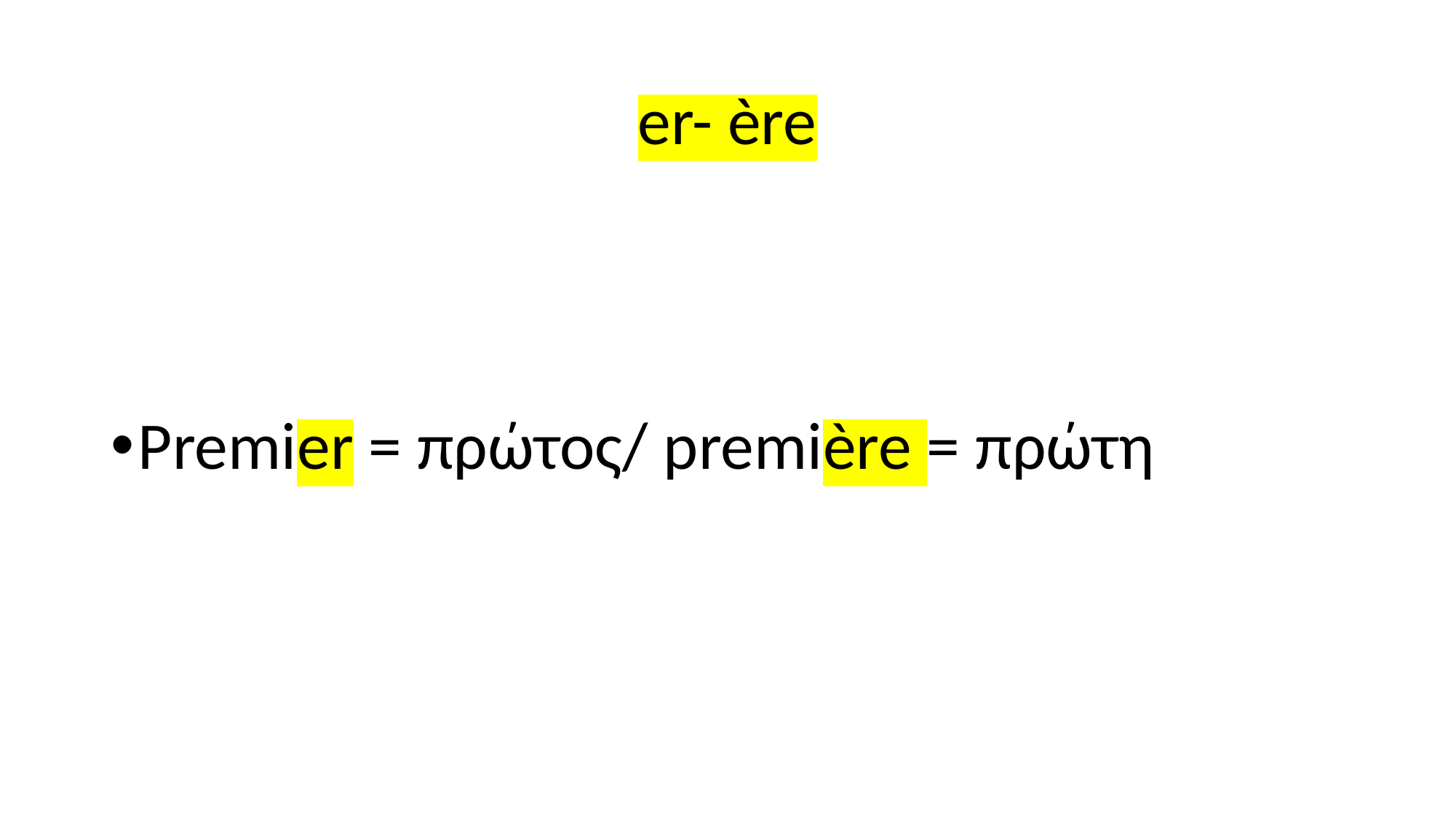

# er- ère

Premier = πρώτος/ première = πρώτη